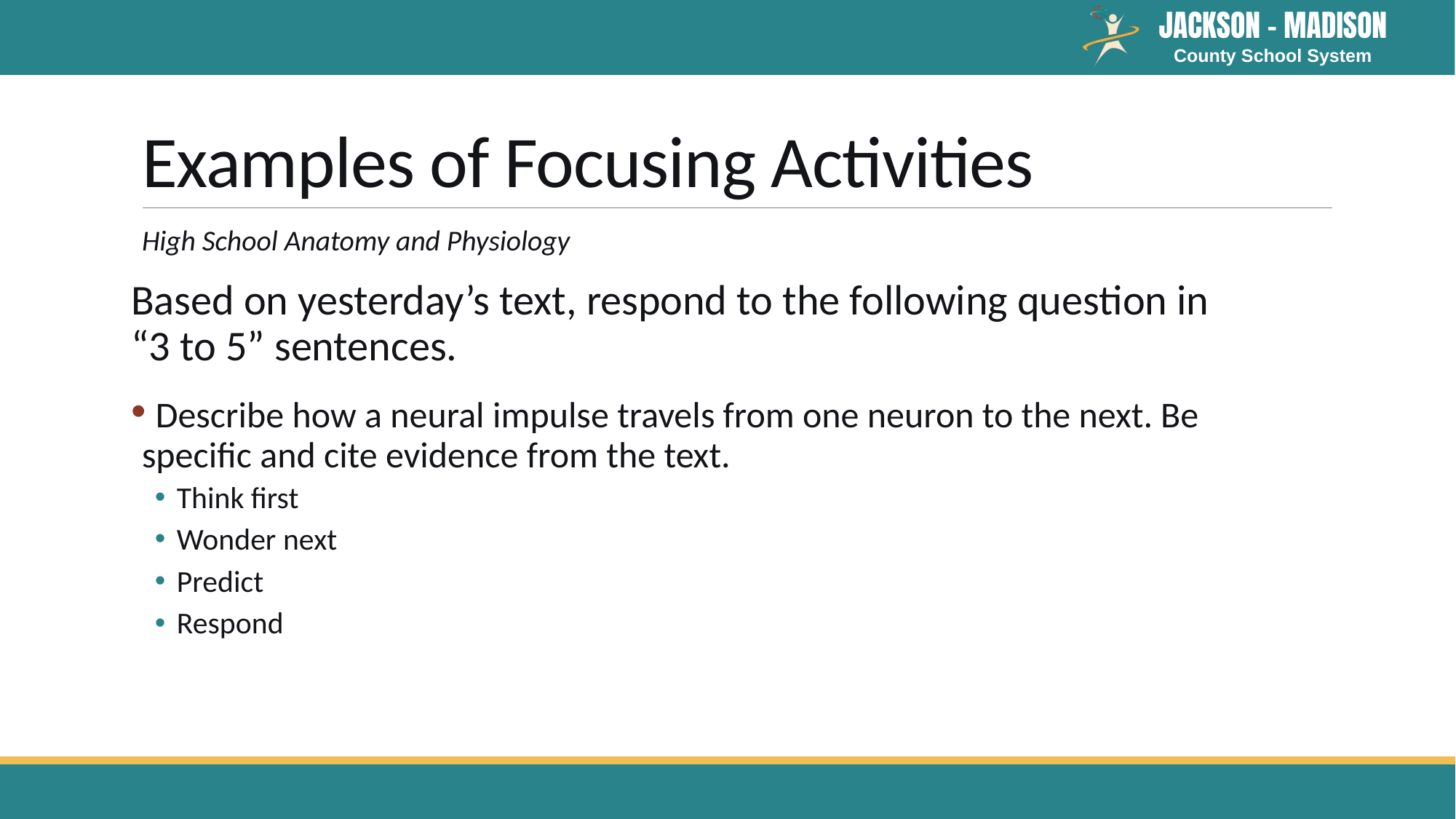

# Examples of Focusing Activities
High School Anatomy and Physiology
Based on yesterday’s text, respond to the following question in “3 to 5” sentences.
 Describe how a neural impulse travels from one neuron to the next. Be specific and cite evidence from the text.
Think first
Wonder next
Predict
Respond